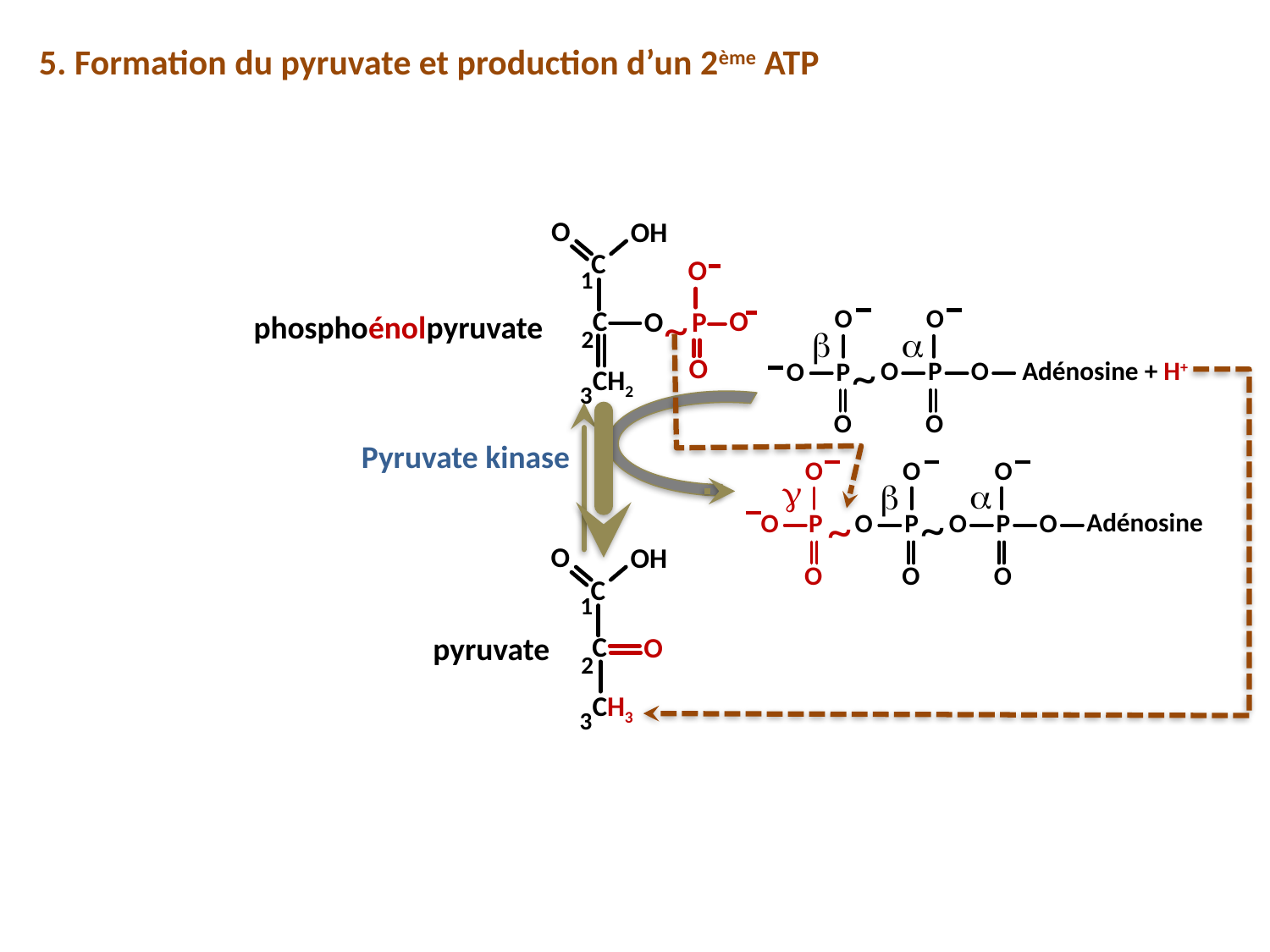

5. Formation du pyruvate et production d’un 2ème ATP
O
OH
C
O
1
~
O
O
C
O
O
P
phosphoénolpyruvate
α
β
2

~
O
Adénosine + H+
O
P
O
O
P
CH2

3
O
O
Pyruvate kinase
O
O
O
γ
α
β
~
~
Adénosine
O
P
O
P
O
O
P
O
OH
O
O
O
C
1
pyruvate
C
O
2
CH3
3